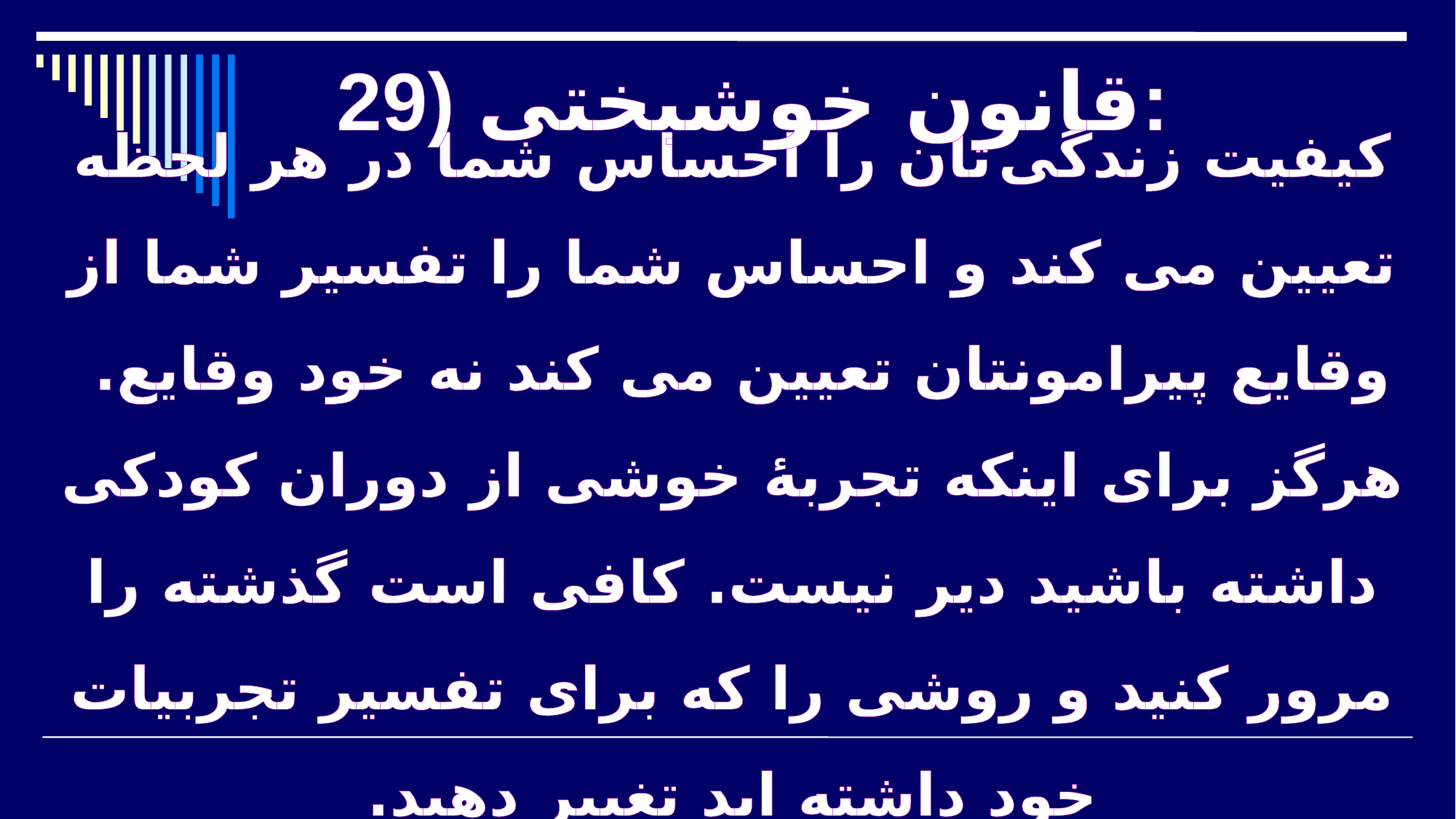

29) قانون خوشبختی:
# کیفیت زندگی تان را احساس شما در هر لحظه تعیین می کند و احساس شما را تفسیر شما از وقایع پیرامونتان تعیین می کند نه خود وقایع. هرگز برای اینکه تجربۀ خوشی از دوران کودکی داشته باشید دیر نیست. کافی است گذشته را مرور کنید و روشی را که برای تفسیر تجربیات خود داشته اید تغییر دهید.